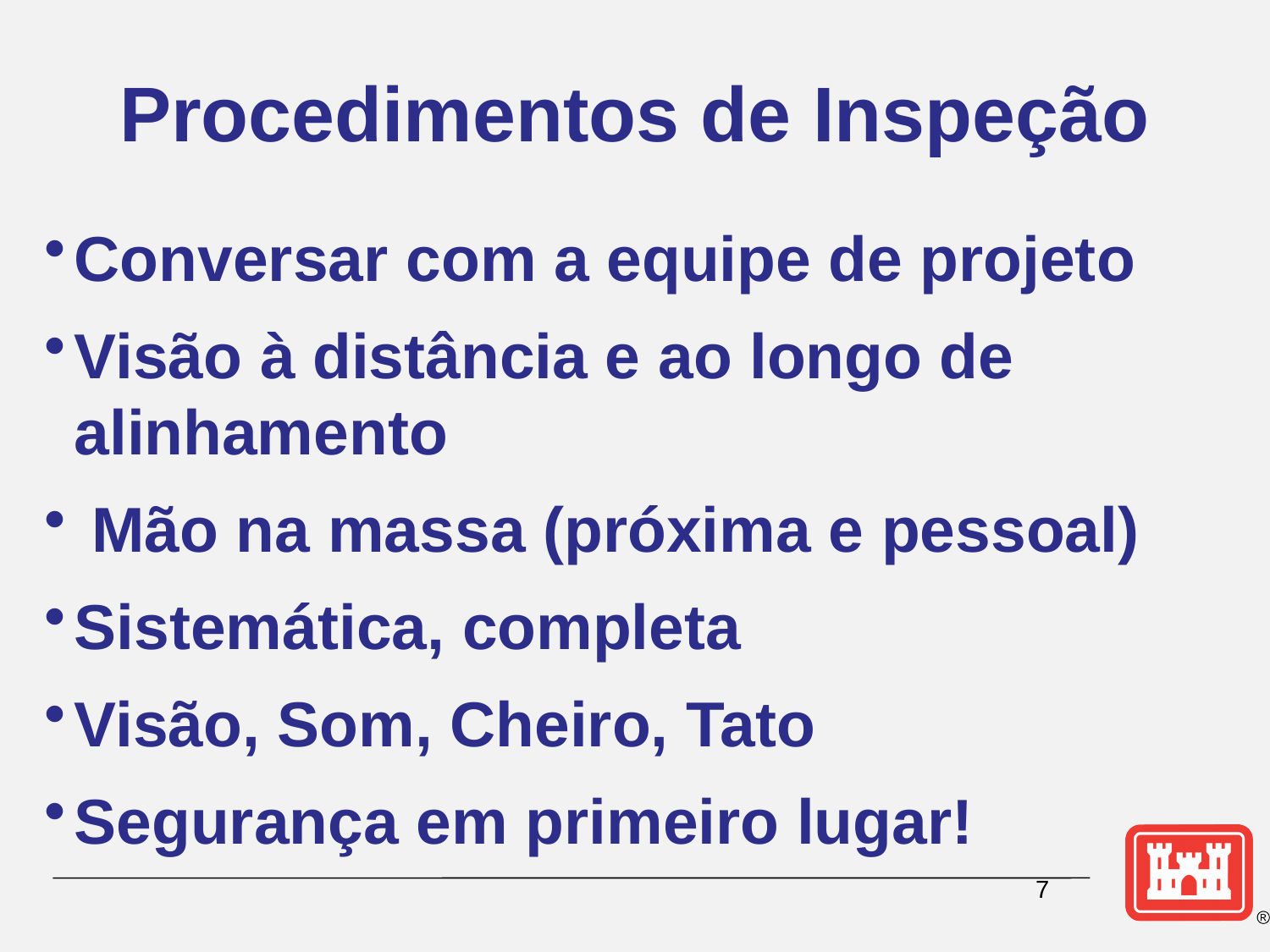

# Procedimentos de Inspeção
Conversar com a equipe de projeto
Visão à distância e ao longo de alinhamento
 Mão na massa (próxima e pessoal)
Sistemática, completa
Visão, Som, Cheiro, Tato
Segurança em primeiro lugar!
7